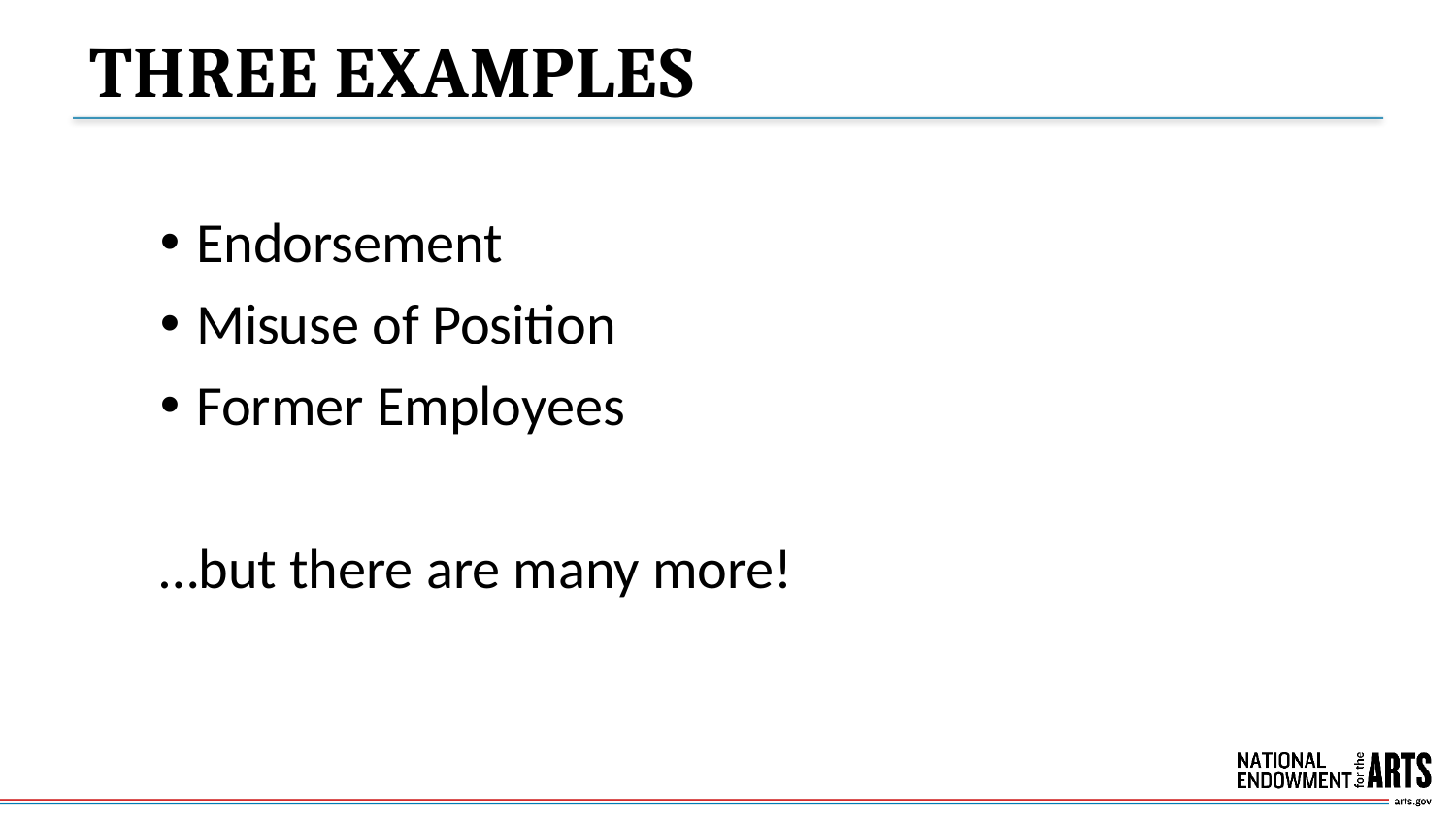

# THREE EXAMPLES
Endorsement
Misuse of Position
Former Employees

…but there are many more!